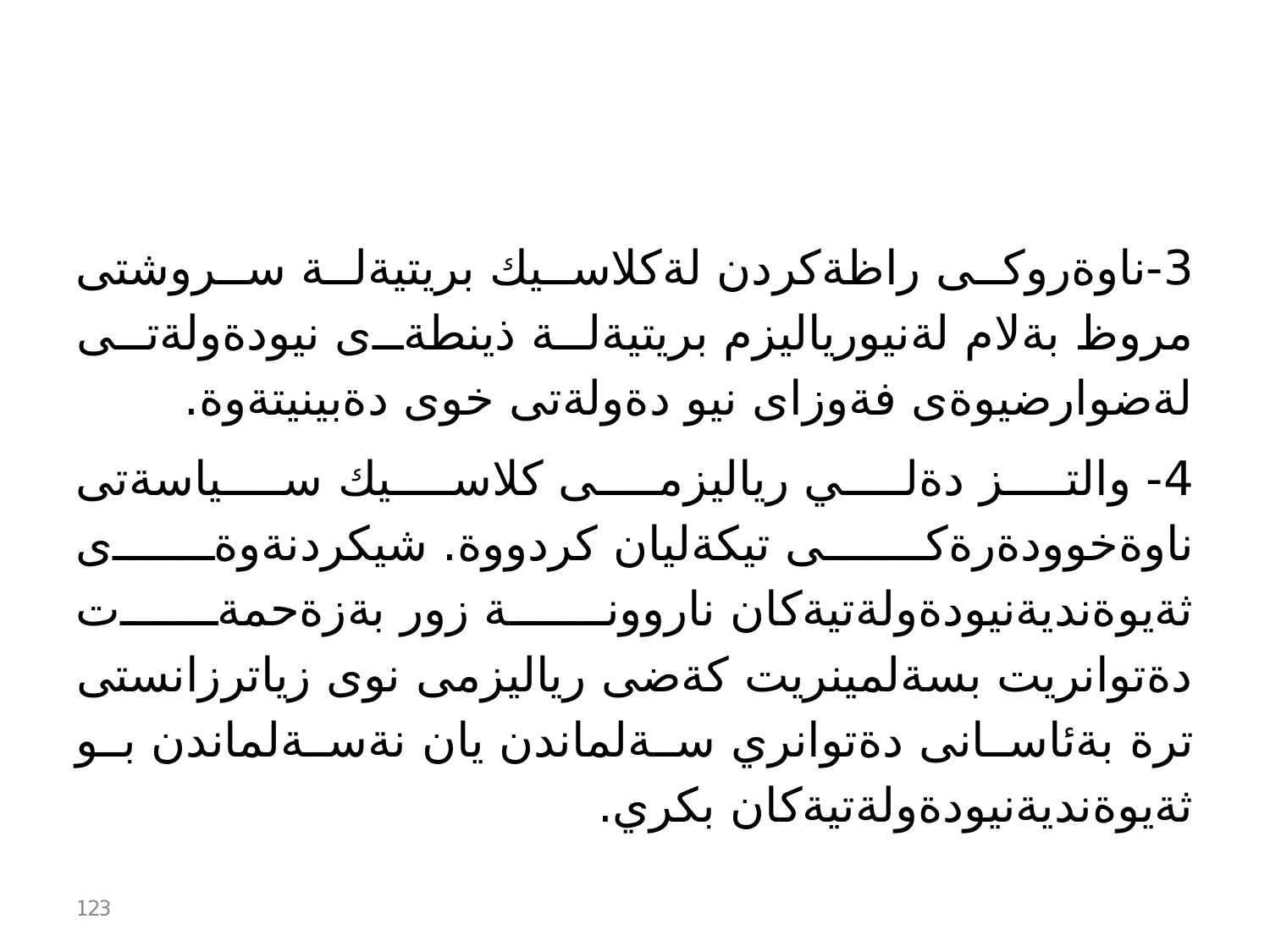

#
3-ناوةروكى راظةكردن لةكلاسيك بريتيةلة سروشتى مروظ بةلام لةنيورياليزم بريتيةلة ذينطةى نيودةولةتى لةضوارضيوةى فةوزاى نيو دةولةتى خوى دةبينيتةوة.
4- والتز دةلي رياليزمى كلاسيك سياسةتى ناوةخوودةرةكى تيكةليان كردووة. شيكردنةوةى ثةيوةنديةنيودةولةتيةكان ناروونة زور بةزةحمةت دةتوانريت بسةلمينريت كةضى رياليزمى نوى زياترزانستى ترة بةئاسانى دةتوانري سةلماندن يان نةسةلماندن بو ثةيوةنديةنيودةولةتيةكان بكري.
123